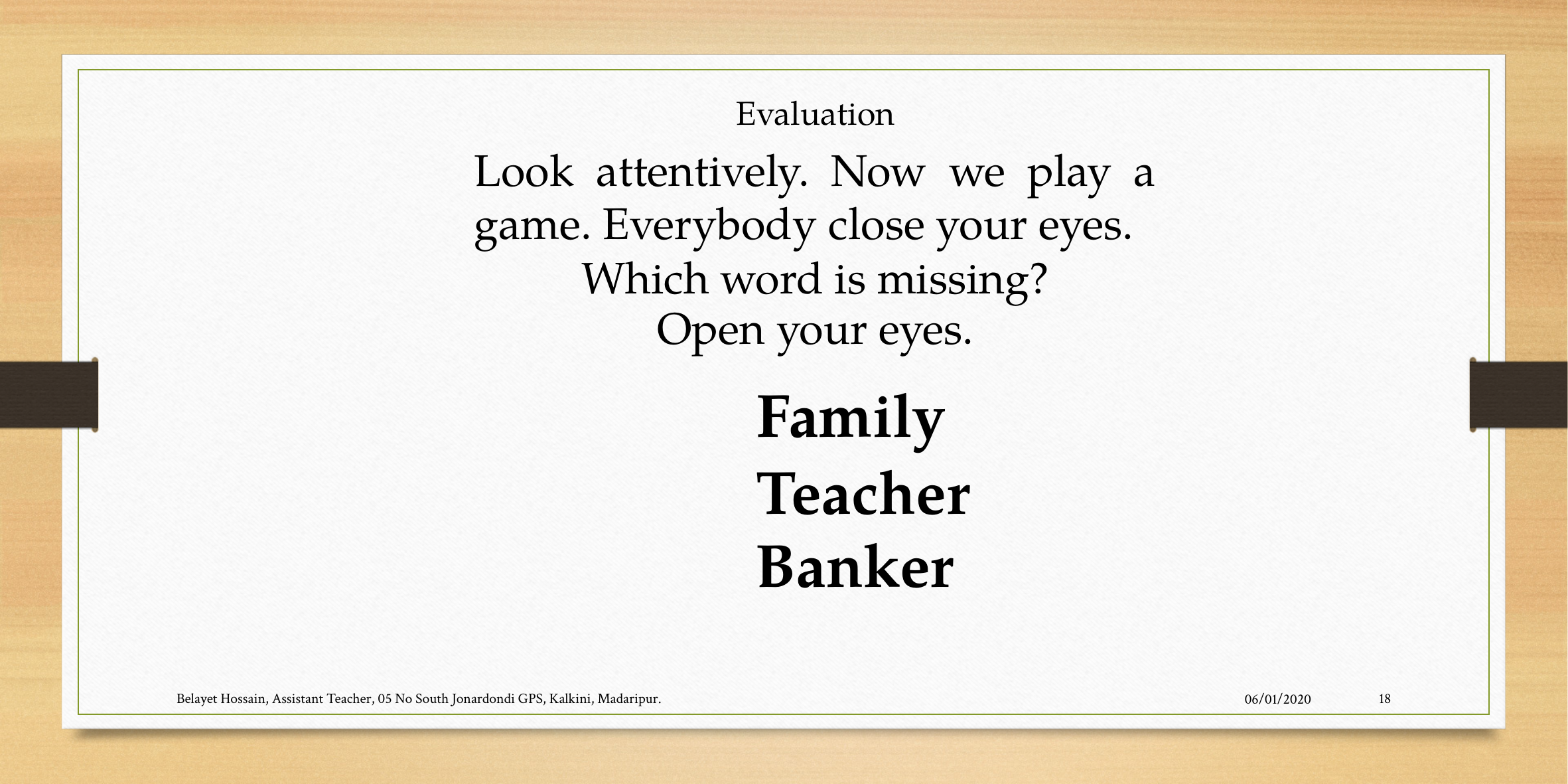

Evaluation
Look attentively. Now we play a game. Everybody close your eyes.
Which word is missing?
Open your eyes.
Family
Teacher
Banker
Belayet Hossain, Assistant Teacher, 05 No South Jonardondi GPS, Kalkini, Madaripur.
06/01/2020
18